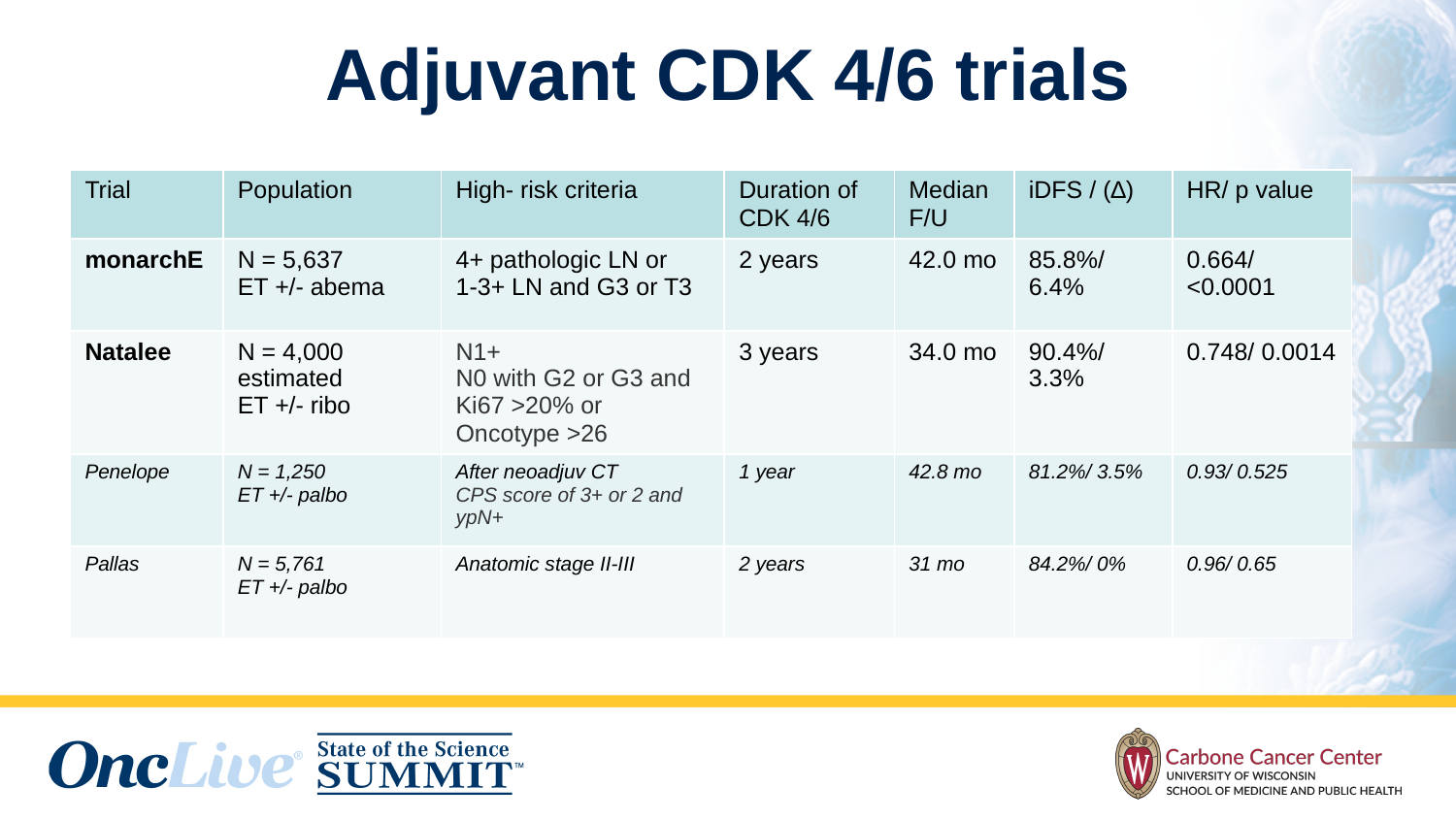

# Adjuvant CDK 4/6 trials
| Trial | Population | High- risk criteria | Duration of CDK 4/6 | Median F/U | iDFS / (∆) | HR/ p value |
| --- | --- | --- | --- | --- | --- | --- |
| monarchE | N = 5,637 ET +/- abema | 4+ pathologic LN or 1-3+ LN and G3 or T3 | 2 years | 42.0 mo | 85.8%/ 6.4% | 0.664/ <0.0001 |
| Natalee | N = 4,000 estimated ET +/- ribo | N1+ N0 with G2 or G3 and Ki67 >20% or Oncotype >26 | 3 years | 34.0 mo | 90.4%/ 3.3% | 0.748/ 0.0014 |
| Penelope | N = 1,250 ET +/- palbo | After neoadjuv CT CPS score of 3+ or 2 and ypN+ | 1 year | 42.8 mo | 81.2%/ 3.5% | 0.93/ 0.525 |
| Pallas | N = 5,761 ET +/- palbo | Anatomic stage II-III | 2 years | 31 mo | 84.2%/ 0% | 0.96/ 0.65 |